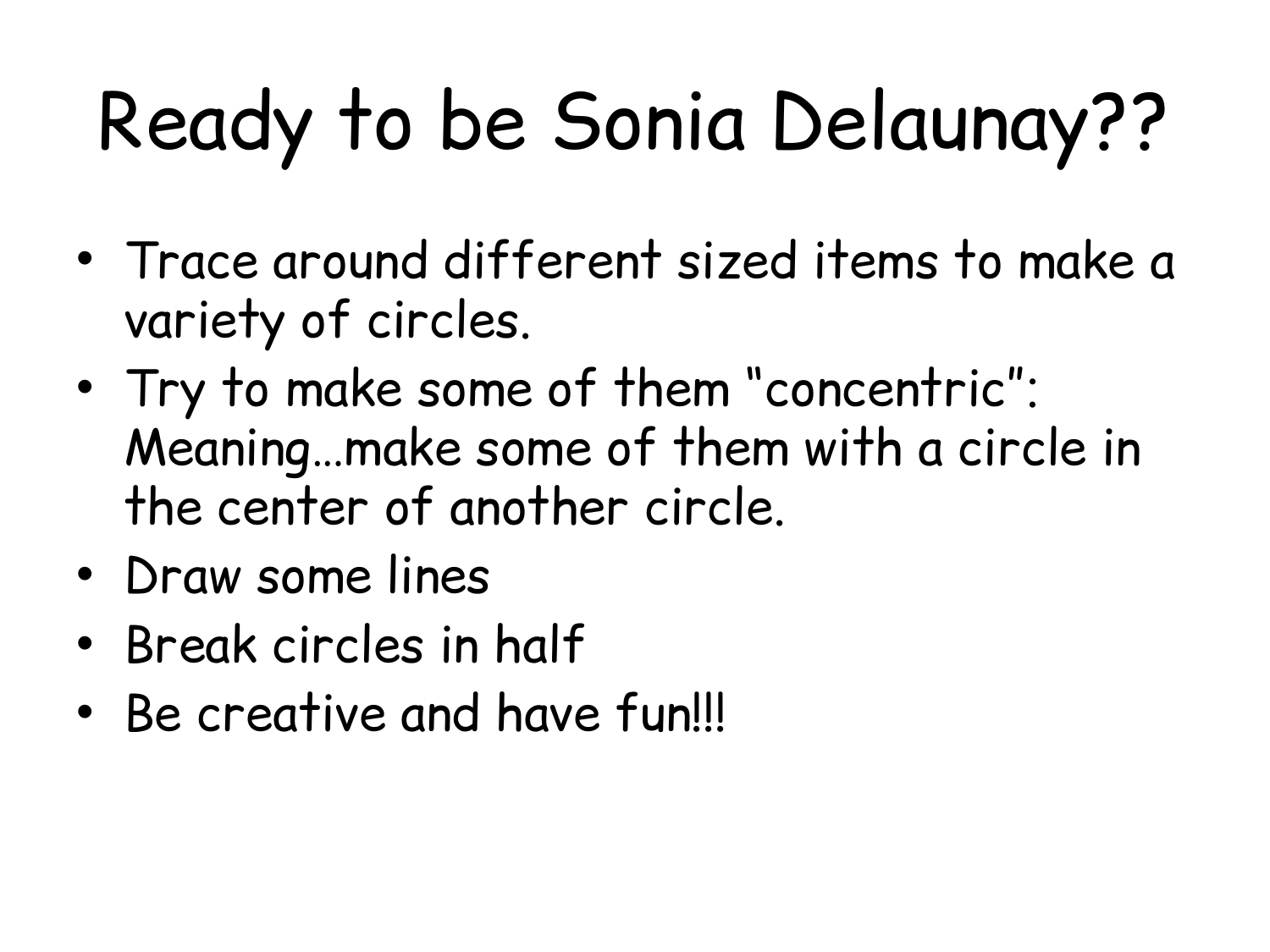

# Ready to be Sonia Delaunay??
Trace around different sized items to make a variety of circles.
Try to make some of them “concentric”:  Meaning…make some of them with a circle in the center of another circle.
Draw some lines
Break circles in half
Be creative and have fun!!!